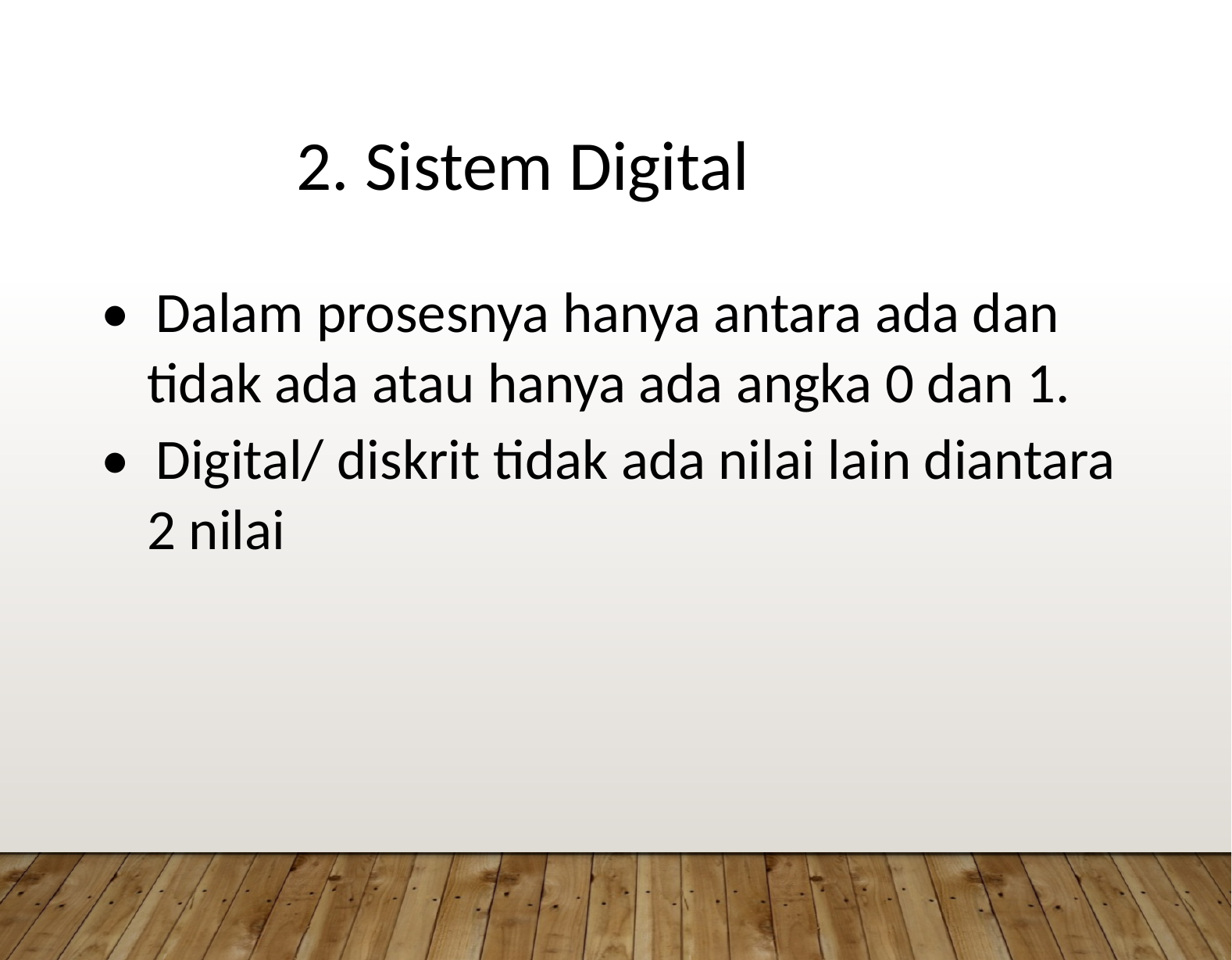

2. Sistem Digital
•  Dalam prosesnya hanya antara ada dan tidak ada atau hanya ada angka 0 dan 1.
•  Digital/ diskrit tidak ada nilai lain diantara 2 nilai